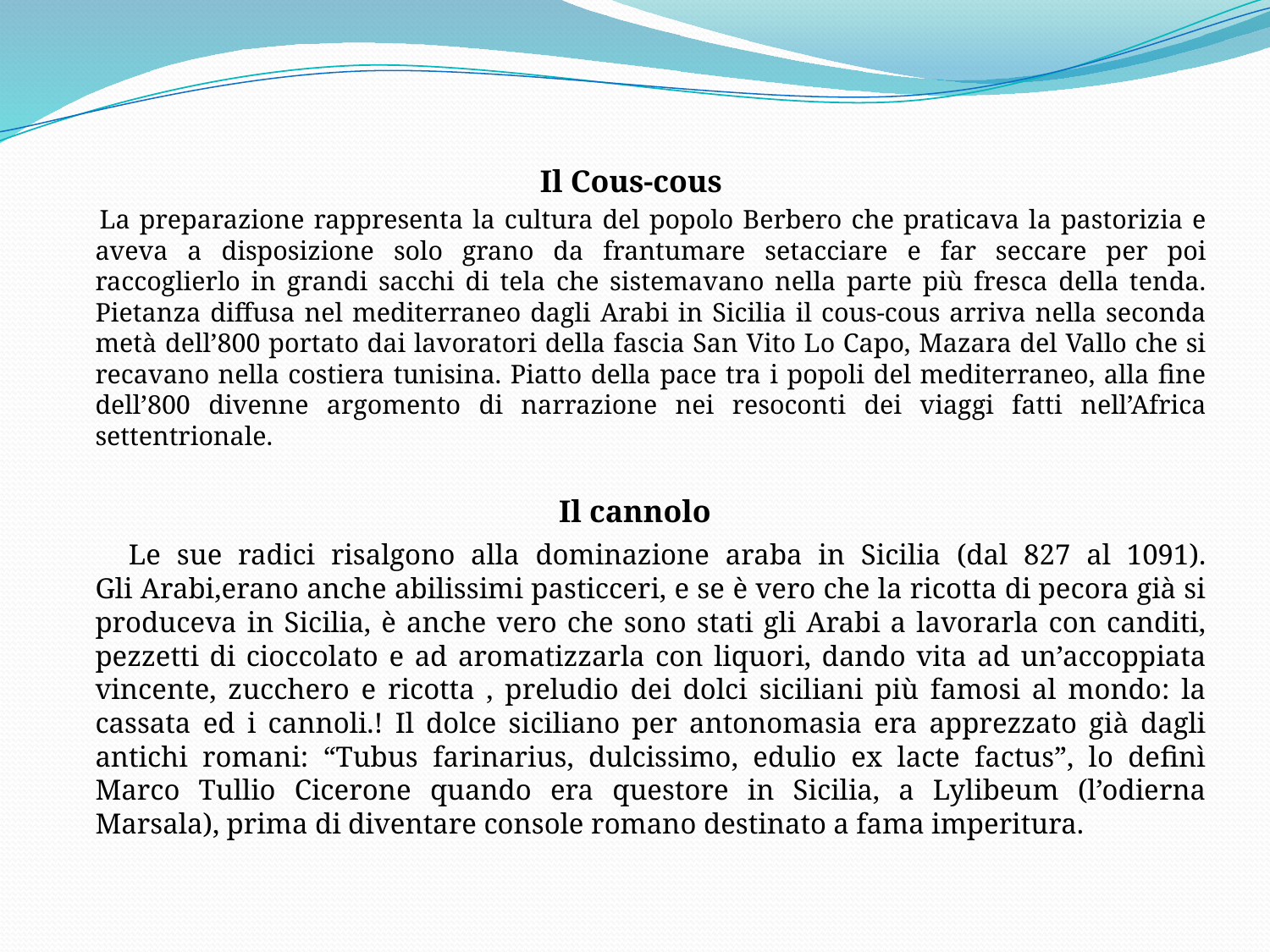

Il Cous-cous
    La preparazione rappresenta la cultura del popolo Berbero che praticava la pastorizia e aveva a disposizione solo grano da frantumare setacciare e far seccare per poi raccoglierlo in grandi sacchi di tela che sistemavano nella parte più fresca della tenda. Pietanza diffusa nel mediterraneo dagli Arabi in Sicilia il cous-cous arriva nella seconda metà dell’800 portato dai lavoratori della fascia San Vito Lo Capo, Mazara del Vallo che si recavano nella costiera tunisina. Piatto della pace tra i popoli del mediterraneo, alla fine dell’800 divenne argomento di narrazione nei resoconti dei viaggi fatti nell’Africa settentrionale.

Il cannolo
    Le sue radici risalgono alla dominazione araba in Sicilia (dal 827 al 1091).
Gli Arabi,erano anche abilissimi pasticceri, e se è vero che la ricotta di pecora già si produceva in Sicilia, è anche vero che sono stati gli Arabi a lavorarla con canditi, pezzetti di cioccolato e ad aromatizzarla con liquori, dando vita ad un’accoppiata vincente, zucchero e ricotta , preludio dei dolci siciliani più famosi al mondo: la cassata ed i cannoli.! Il dolce siciliano per antonomasia era apprezzato già dagli antichi romani: “Tubus farinarius, dulcissimo, edulio ex lacte factus”, lo definì Marco Tullio Cicerone quando era questore in Sicilia, a Lylibeum (l’odierna Marsala), prima di diventare console romano destinato a fama imperitura.